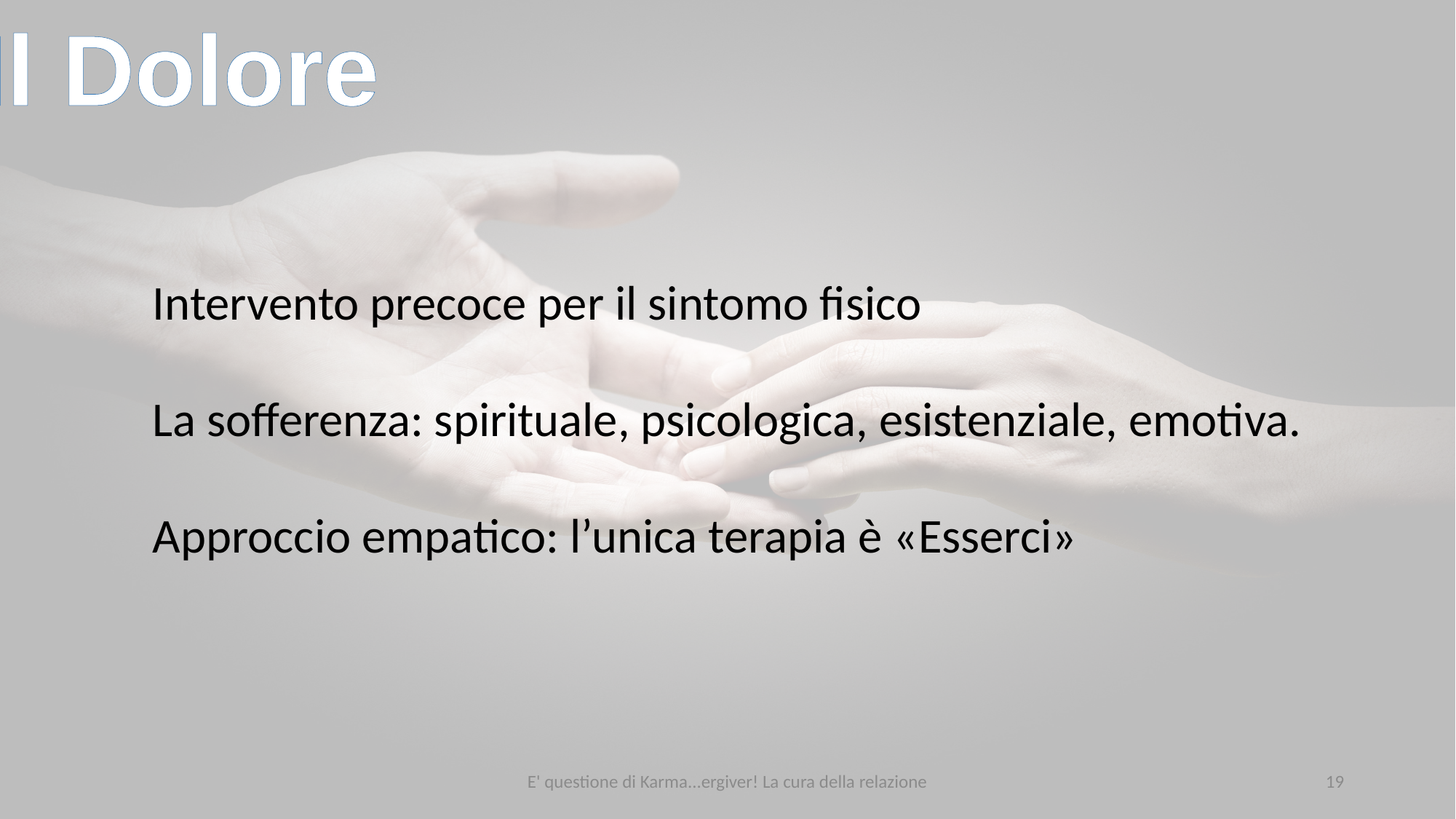

Il Dolore
Intervento precoce per il sintomo fisico

La sofferenza: spirituale, psicologica, esistenziale, emotiva.

Approccio empatico: l’unica terapia è «Esserci»

E' questione di Karma...ergiver! La cura della relazione
19